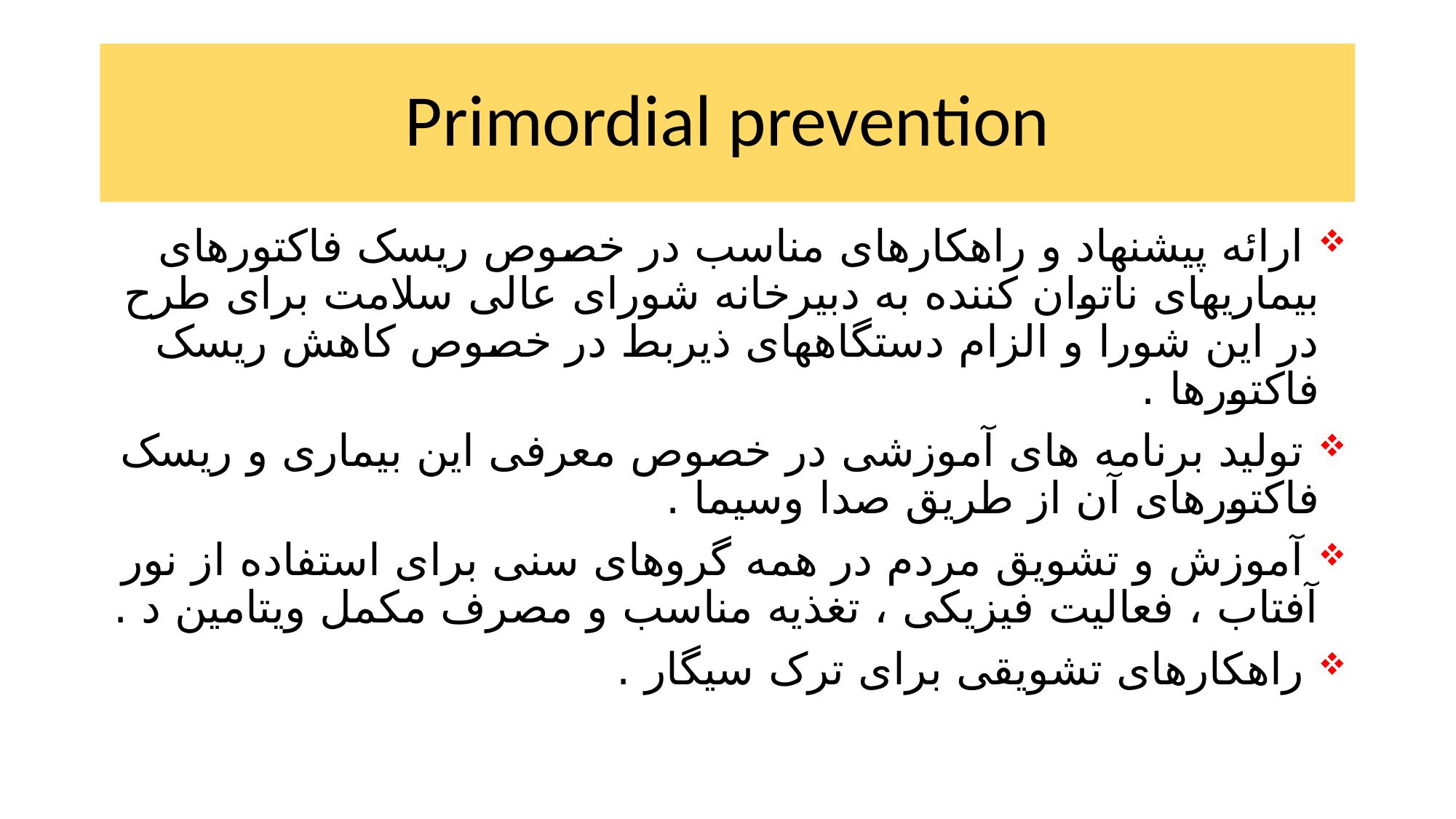

# Primordial prevention
 ارائه پیشنهاد و راهکارهای مناسب در خصوص ریسک فاکتورهای بیماریهای ناتوان کننده به دبیرخانه شورای عالی سلامت برای طرح در این شورا و الزام دستگاههای ذیربط در خصوص کاهش ریسک فاکتورها .
 تولید برنامه های آموزشی در خصوص معرفی این بیماری و ریسک فاکتورهای آن از طریق صدا وسیما .
 آموزش و تشویق مردم در همه گروهای سنی برای استفاده از نور آفتاب ، فعالیت فیزیکی ، تغذیه مناسب و مصرف مکمل ویتامین د .
 راهکارهای تشویقی برای ترک سیگار .